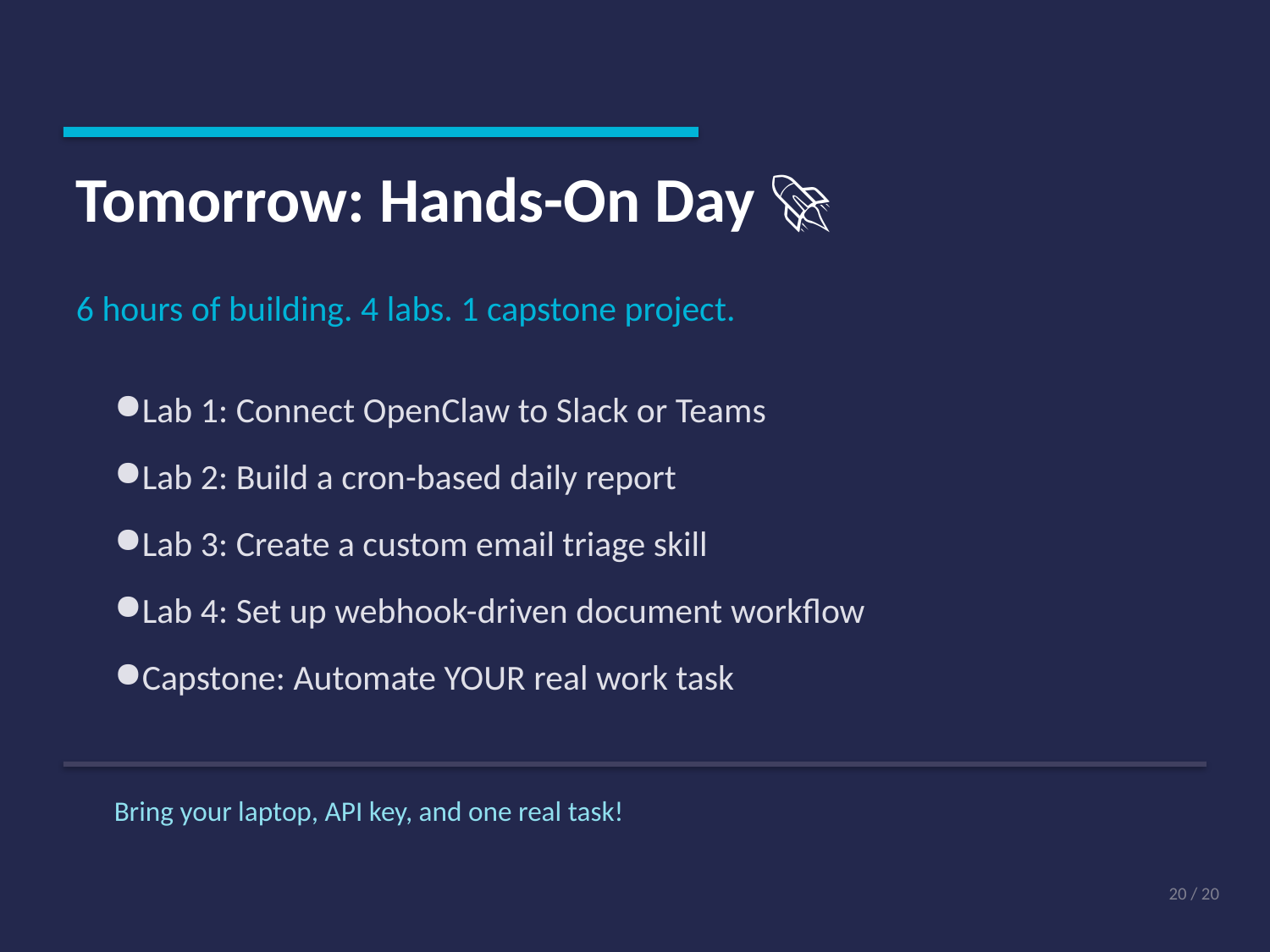

Tomorrow: Hands-On Day 🚀
6 hours of building. 4 labs. 1 capstone project.
Lab 1: Connect OpenClaw to Slack or Teams
Lab 2: Build a cron-based daily report
Lab 3: Create a custom email triage skill
Lab 4: Set up webhook-driven document workflow
Capstone: Automate YOUR real work task

Bring your laptop, API key, and one real task!
20 / 20